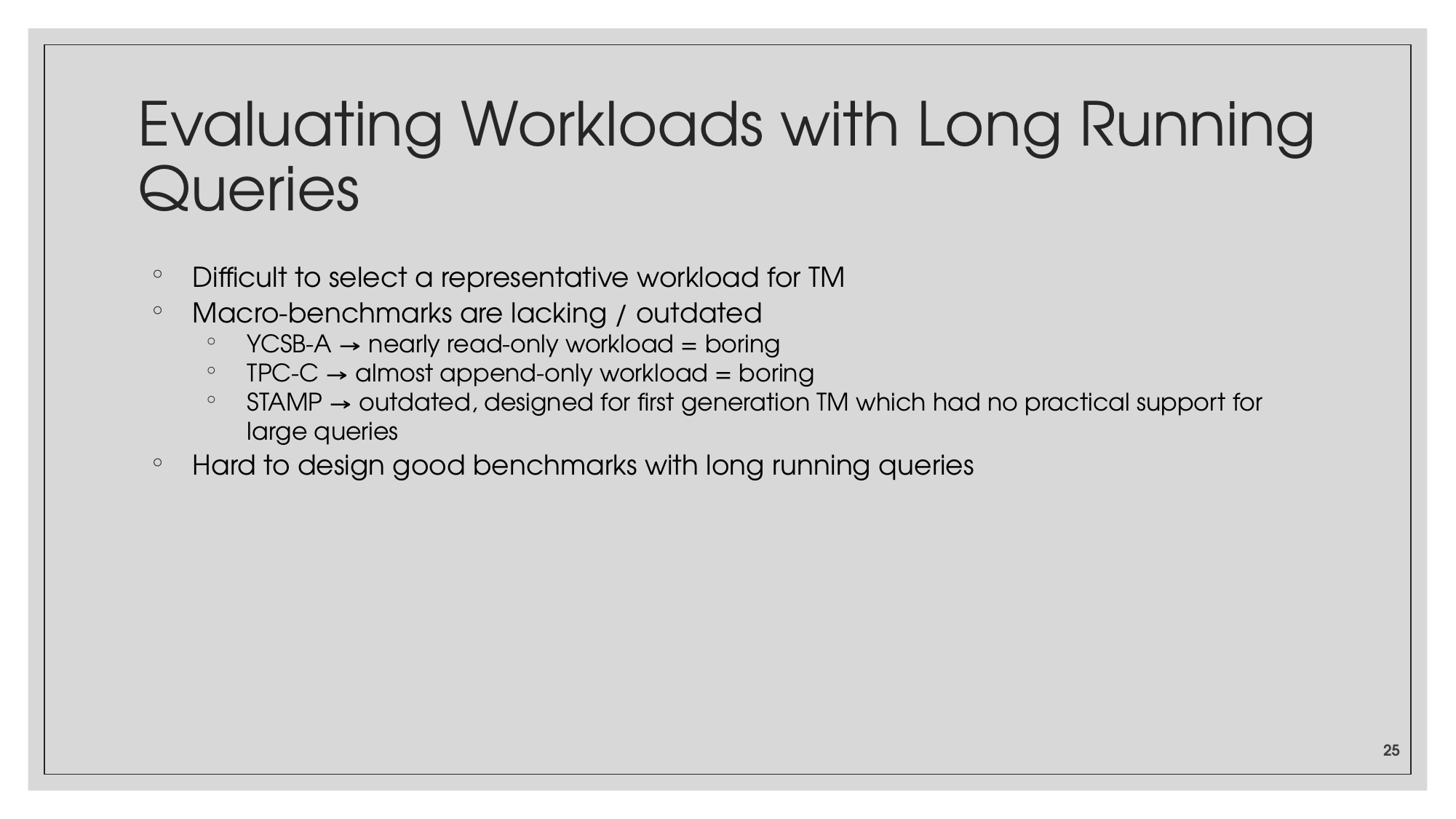

# Evaluating Workloads with Long Running Queries
Difficult to select a representative workload for TM
Macro-benchmarks are lacking / outdated
YCSB-A → nearly read-only workload = boring
TPC-C → almost append-only workload = boring
STAMP → outdated, designed for first generation TM which had no practical support for large queries
Hard to design good benchmarks with long running queries
25